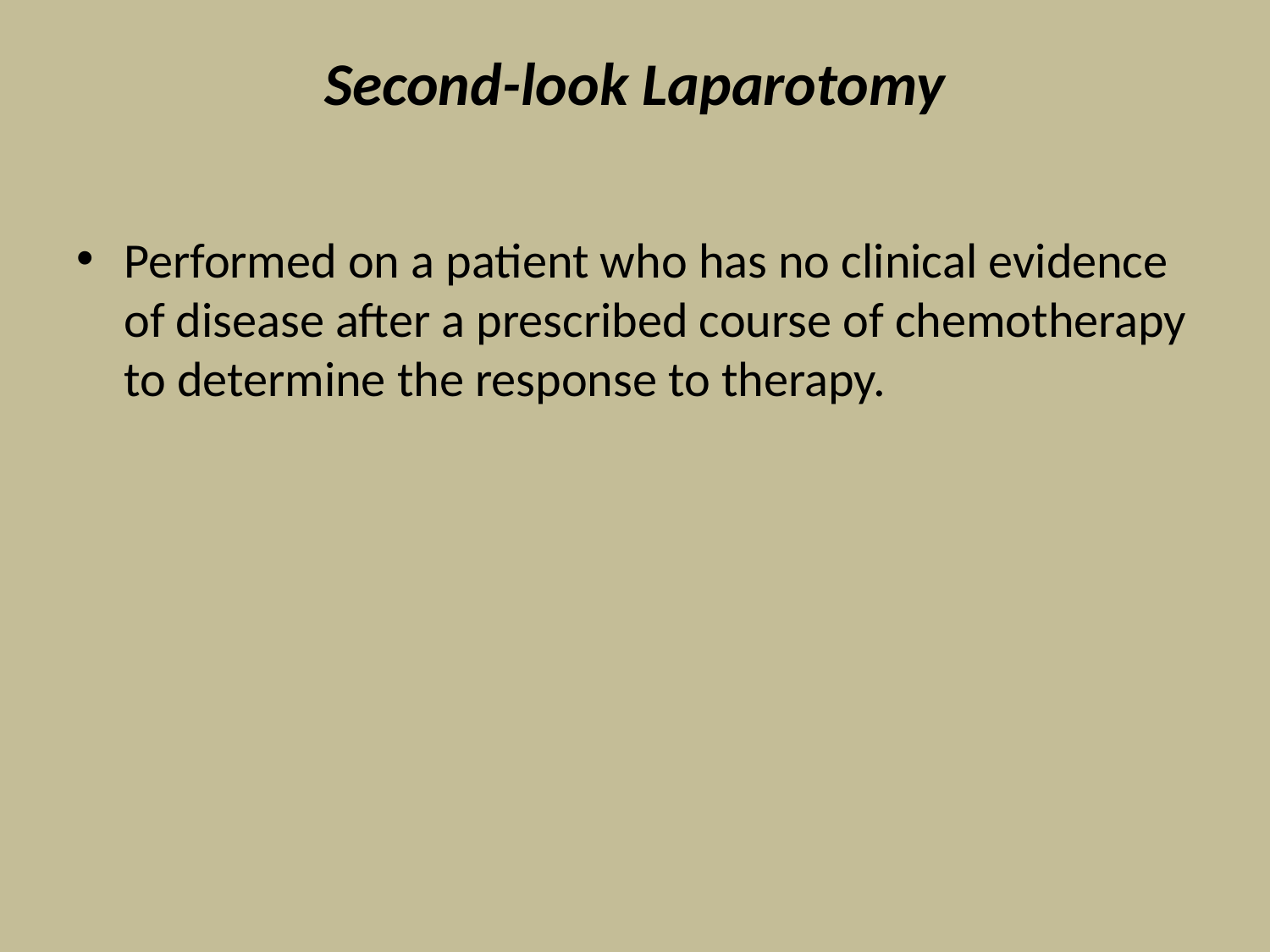

# Second-look Laparotomy
Performed on a patient who has no clinical evidence of disease after a prescribed course of chemotherapy to determine the response to therapy.